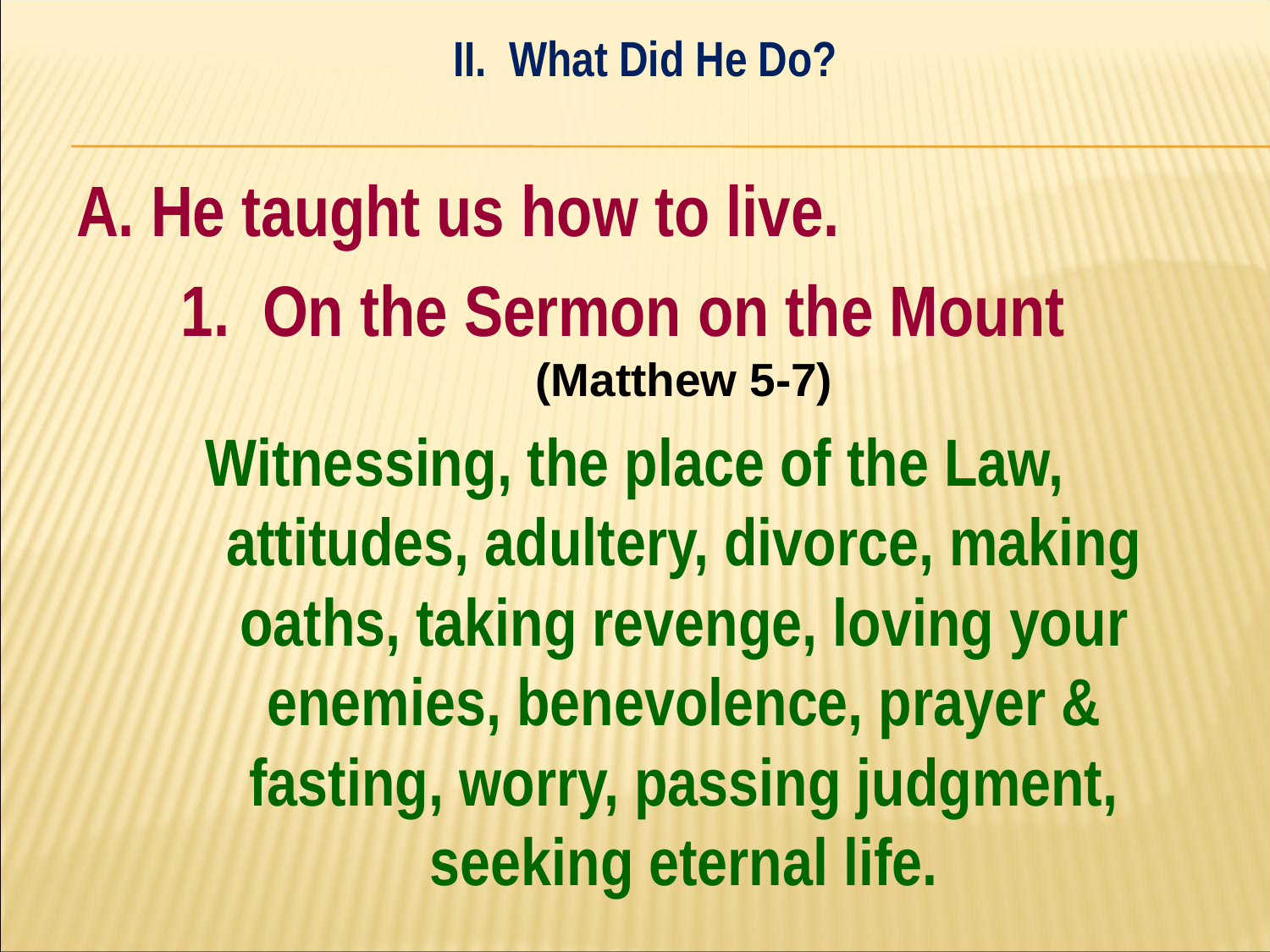

II.  What Did He Do?
#
A. He taught us how to live.
	1.  On the Sermon on the Mount  	(Matthew 5-7)
Witnessing, the place of the Law, attitudes, adultery, divorce, making oaths, taking revenge, loving your enemies, benevolence, prayer & fasting, worry, passing judgment, seeking eternal life.